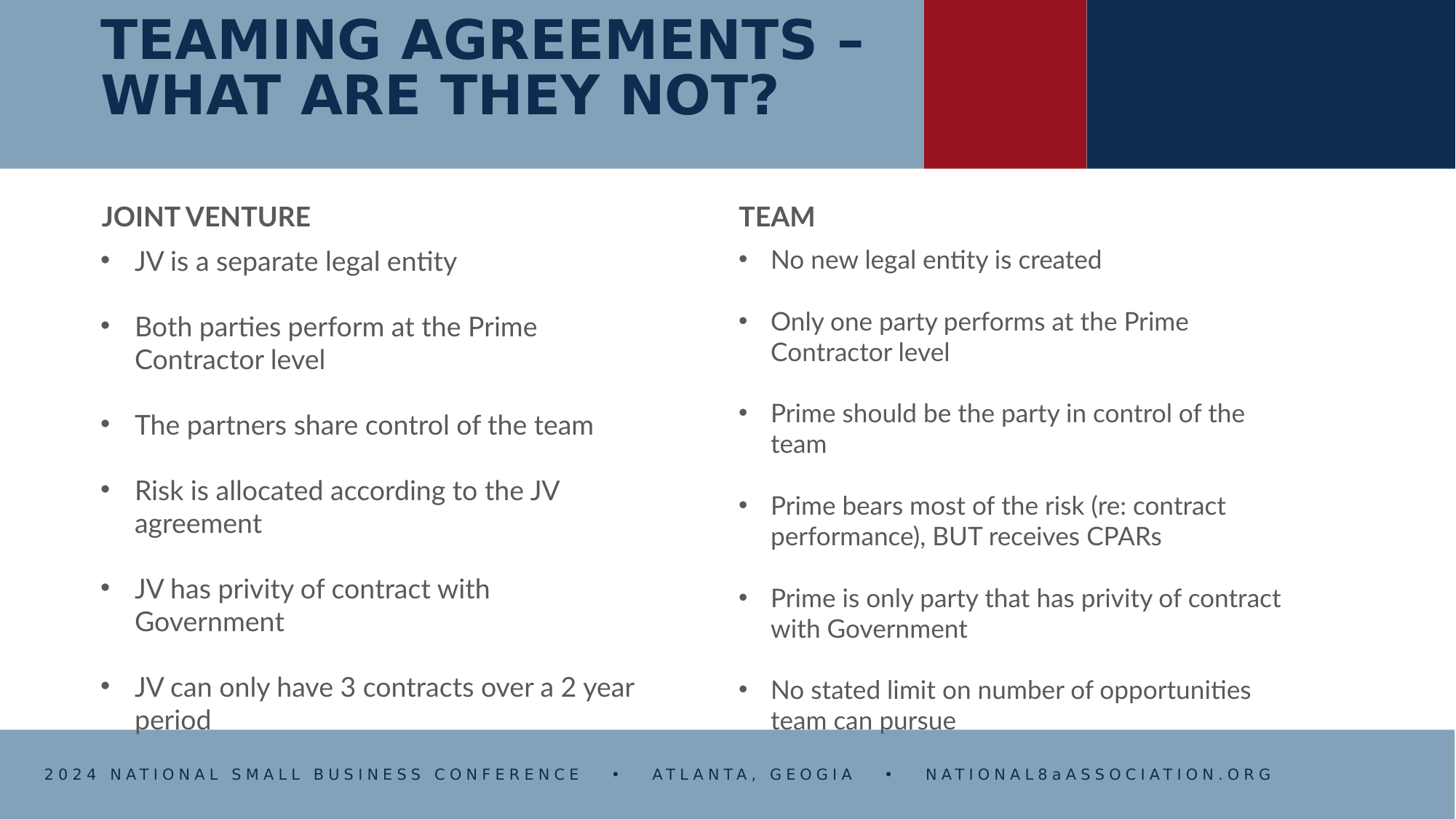

# TEAMING AGREEMENTS – WHAT ARE THEY NOT?
JOINT VENTURE
TEAM
No new legal entity is created

Only one party performs at the Prime Contractor level

Prime should be the party in control of the team

Prime bears most of the risk (re: contract performance), BUT receives CPARs

Prime is only party that has privity of contract with Government

No stated limit on number of opportunities team can pursue

JV is a separate legal entity

Both parties perform at the Prime Contractor level

The partners share control of the team

Risk is allocated according to the JV agreement

JV has privity of contract with Government

JV can only have 3 contracts over a 2 year period